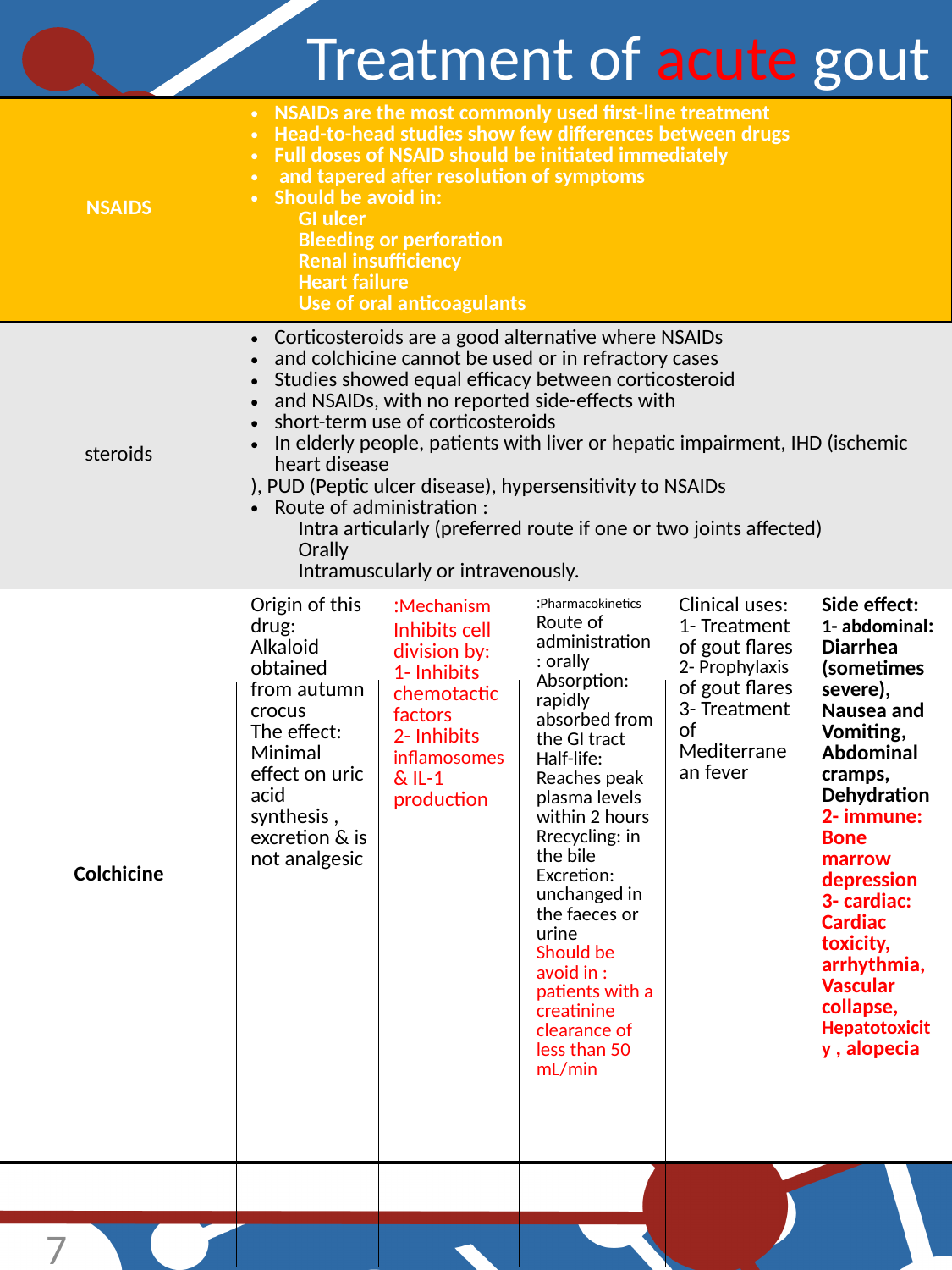

# Treatment of acute gout
| NSAIDS | NSAIDs are the most commonly used first-line treatment Head-to-head studies show few differences between drugs Full doses of NSAID should be initiated immediately and tapered after resolution of symptoms Should be avoid in: GI ulcer Bleeding or perforation Renal insufficiency Heart failure Use of oral anticoagulants |  |  |  |  |
| --- | --- | --- | --- | --- | --- |
| steroids | Corticosteroids are a good alternative where NSAIDs and colchicine cannot be used or in refractory cases Studies showed equal efficacy between corticosteroid and NSAIDs, with no reported side-effects with short-term use of corticosteroids In elderly people, patients with liver or hepatic impairment, IHD (ischemic heart disease ), PUD (Peptic ulcer disease), hypersensitivity to NSAIDs Route of administration : Intra articularly (preferred route if one or two joints affected) Orally Intramuscularly or intravenously. |  |  |  |  |
| Colchicine | Origin of this drug: Alkaloid obtained from autumn crocus The effect: Minimal effect on uric acid synthesis , excretion & is not analgesic | Mechanism: Inhibits cell division by: 1- Inhibits chemotactic factors 2- Inhibits inflamosomes & IL-1 production | Pharmacokinetics: Route of administration: orally Absorption: rapidly absorbed from the GI tract Half-life: Reaches peak plasma levels within 2 hours Rrecycling: in the bile Excretion: unchanged in the faeces or urine Should be avoid in : patients with a creatinine clearance of less than 50 mL/min | Clinical uses: 1- Treatment of gout flares 2- Prophylaxis of gout flares 3- Treatment of Mediterranean fever | Side effect: 1- abdominal: Diarrhea (sometimes severe), Nausea and Vomiting, Abdominal cramps, Dehydration 2- immune: Bone marrow depression 3- cardiac: Cardiac toxicity, arrhythmia, Vascular collapse, Hepatotoxicity , alopecia |